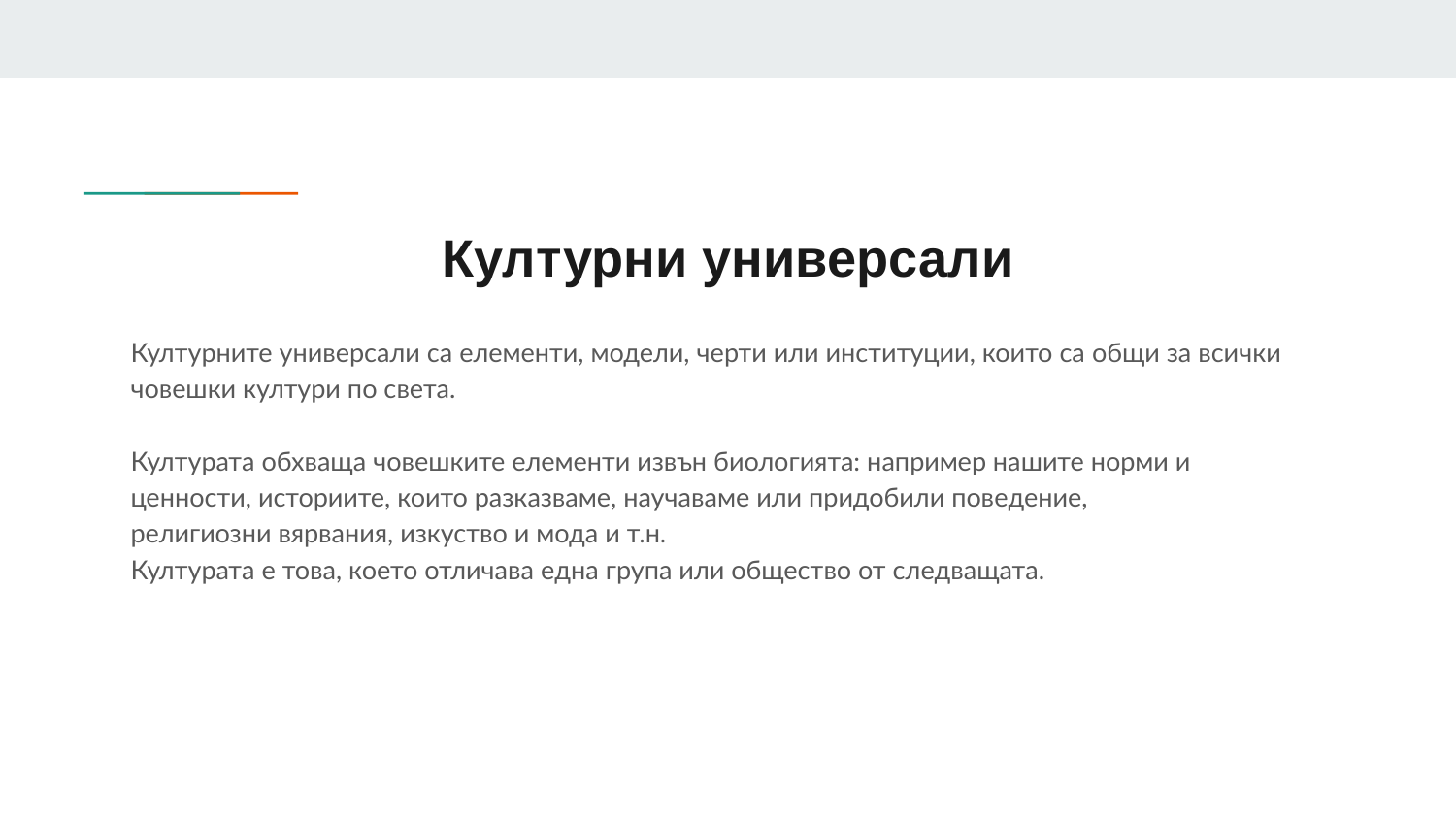

# Културни универсали
Културните универсали са елементи, модели, черти или институции, които са общи за всички човешки култури по света.

Културата обхваща човешките елементи извън биологията: например нашите норми и
ценности, историите, които разказваме, научаваме или придобили поведение,
религиозни вярвания, изкуство и мода и т.н.
Културата е това, което отличава една група или общество от следващата.